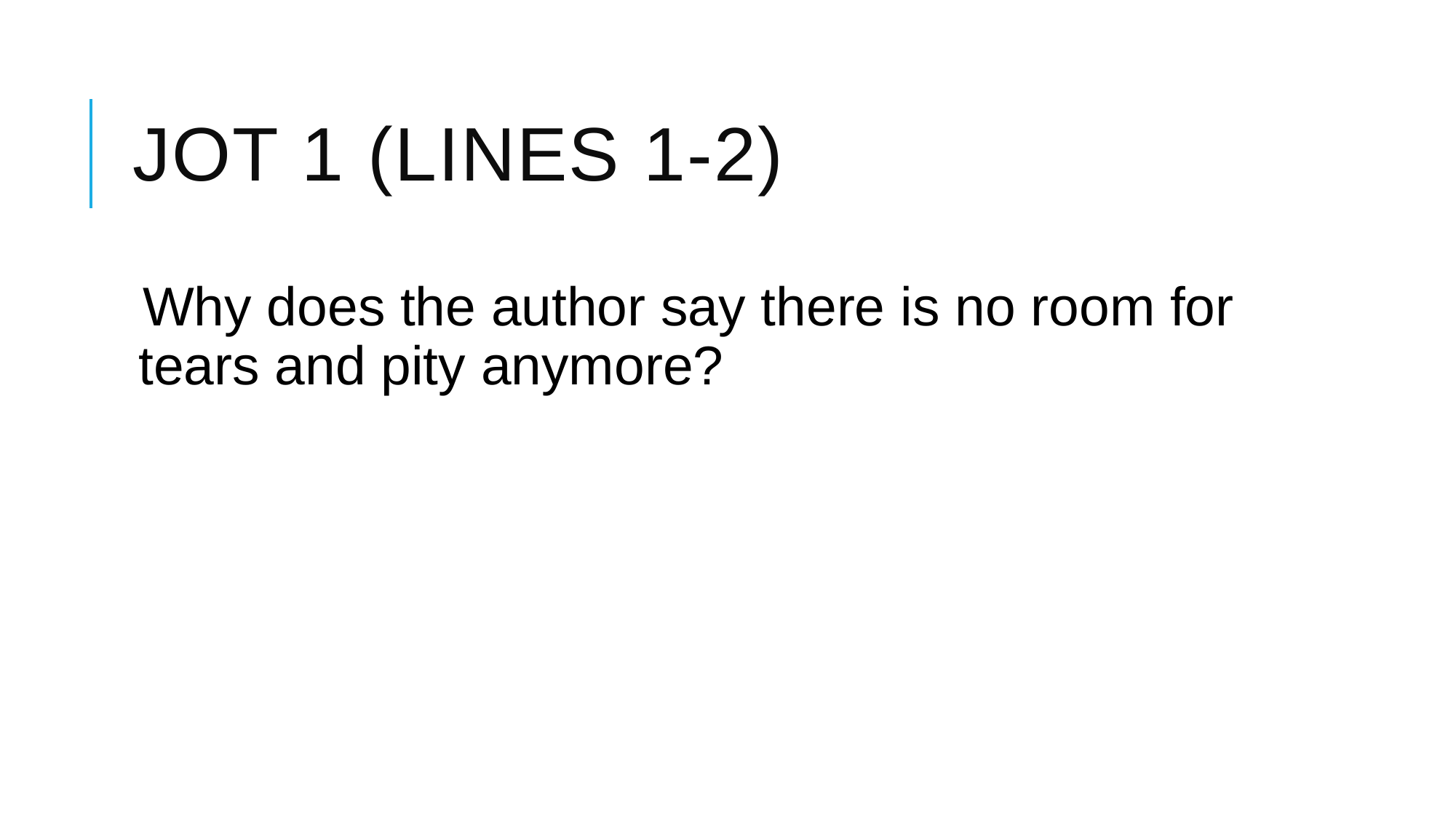

# Jot 1 (Lines 1-2)
Why does the author say there is no room for tears and pity anymore?